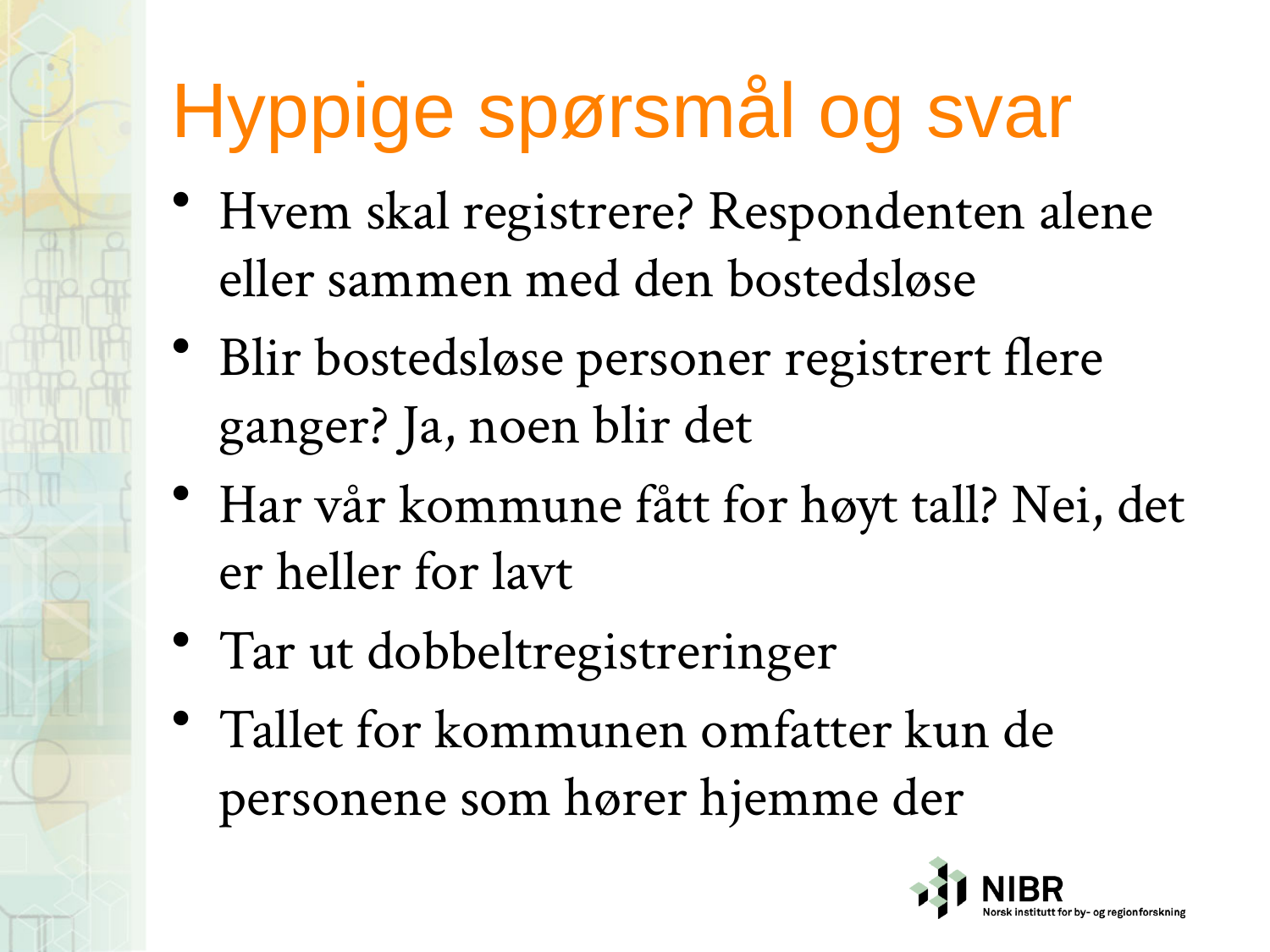

# Hyppige spørsmål og svar
Hvem skal registrere? Respondenten alene eller sammen med den bostedsløse
Blir bostedsløse personer registrert flere ganger? Ja, noen blir det
Har vår kommune fått for høyt tall? Nei, det er heller for lavt
Tar ut dobbeltregistreringer
Tallet for kommunen omfatter kun de personene som hører hjemme der